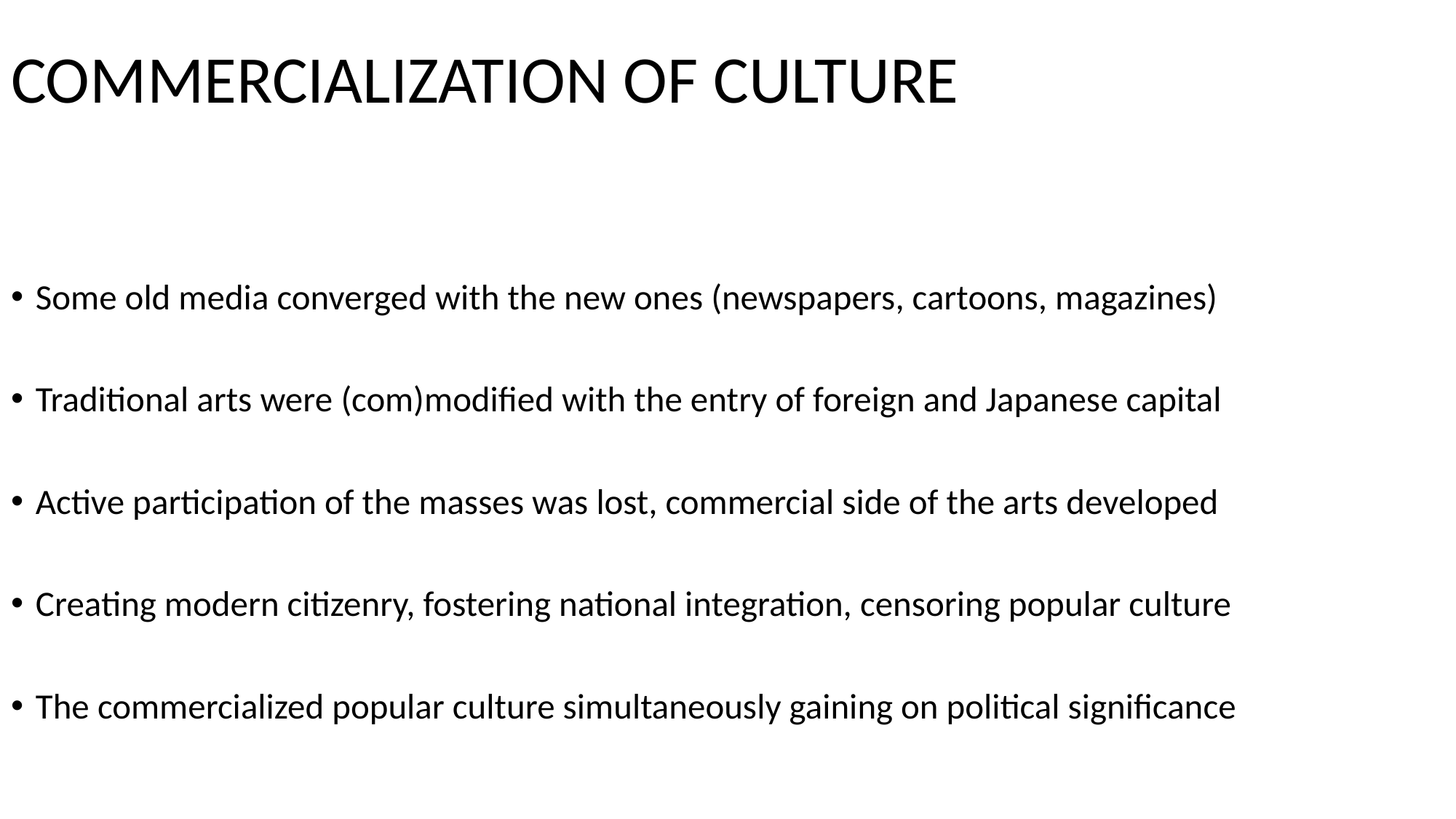

# COMMERCIALIZATION OF CULTURE

Some old media converged with the new ones (newspapers, cartoons, magazines)

Traditional arts were (com)modified with the entry of foreign and Japanese capital

Active participation of the masses was lost, commercial side of the arts developed

Creating modern citizenry, fostering national integration, censoring popular culture

The commercialized popular culture simultaneously gaining on political significance